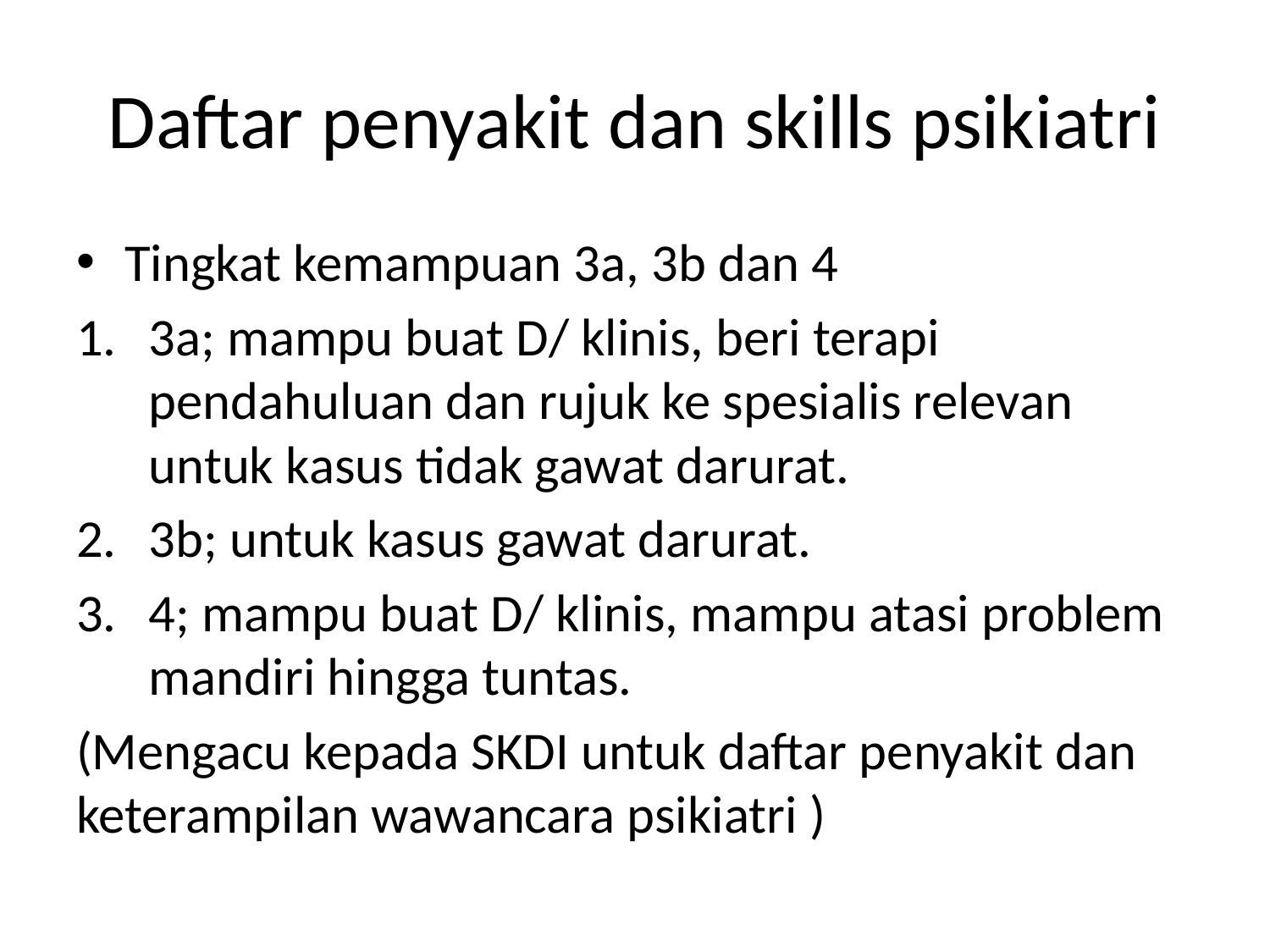

# Daftar penyakit dan skills psikiatri
Tingkat kemampuan 3a, 3b dan 4
3a; mampu buat D/ klinis, beri terapi pendahuluan dan rujuk ke spesialis relevan untuk kasus tidak gawat darurat.
3b; untuk kasus gawat darurat.
4; mampu buat D/ klinis, mampu atasi problem mandiri hingga tuntas.
(Mengacu kepada SKDI untuk daftar penyakit dan keterampilan wawancara psikiatri )